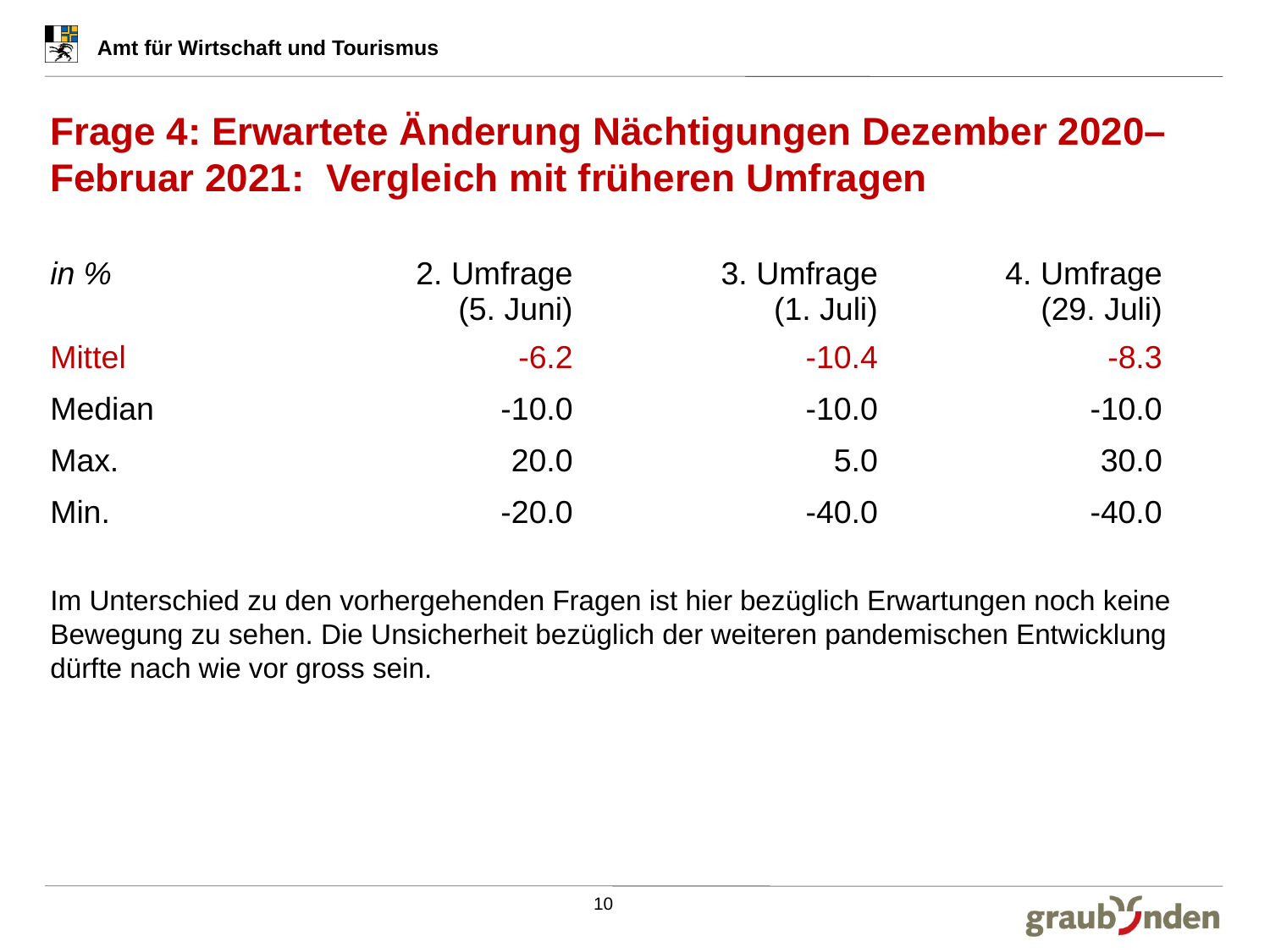

# Frage 4: Erwartete Änderung Nächtigungen Dezember 2020– Februar 2021:  Vergleich mit früheren Umfragen
| in % | 2. Umfrage (5. Juni) | 3. Umfrage (1. Juli) | 4. Umfrage (29. Juli) |
| --- | --- | --- | --- |
| Mittel | -6.2 | -10.4 | -8.3 |
| Median | -10.0 | -10.0 | -10.0 |
| Max. | 20.0 | 5.0 | 30.0 |
| Min. | -20.0 | -40.0 | -40.0 |
Im Unterschied zu den vorhergehenden Fragen ist hier bezüglich Erwartungen noch keine Bewegung zu sehen. Die Unsicherheit bezüglich der weiteren pandemischen Entwicklung dürfte nach wie vor gross sein.
10